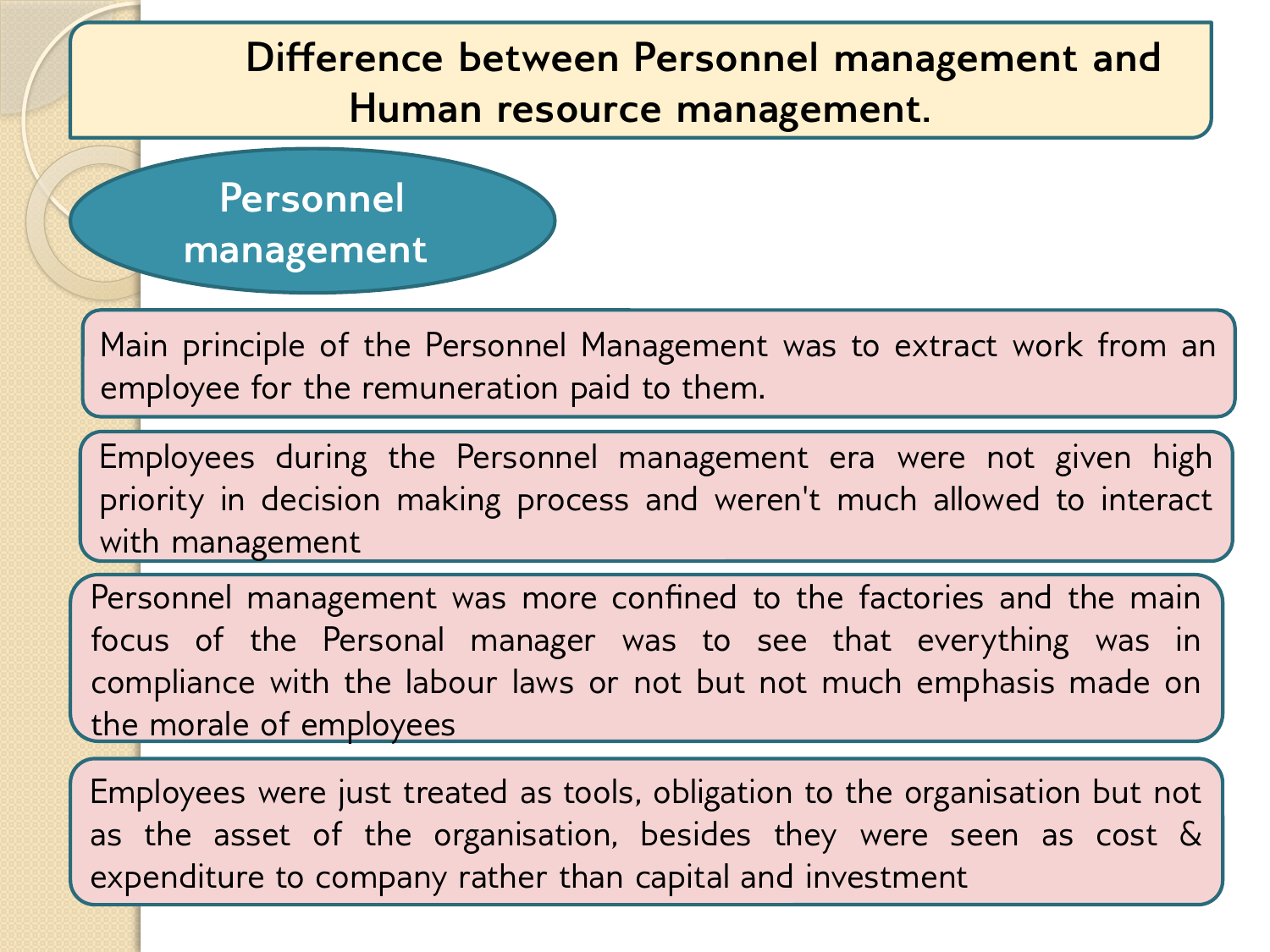

Difference between Personnel management and Human resource management.

Personnel management
Main principle of the Personnel Management was to extract work from an employee for the remuneration paid to them.
Employees during the Personnel management era were not given high priority in decision making process and weren't much allowed to interact with management
Personnel management was more confined to the factories and the main focus of the Personal manager was to see that everything was in compliance with the labour laws or not but not much emphasis made on the morale of employees
Employees were just treated as tools, obligation to the organisation but not as the asset of the organisation, besides they were seen as cost & expenditure to company rather than capital and investment
6